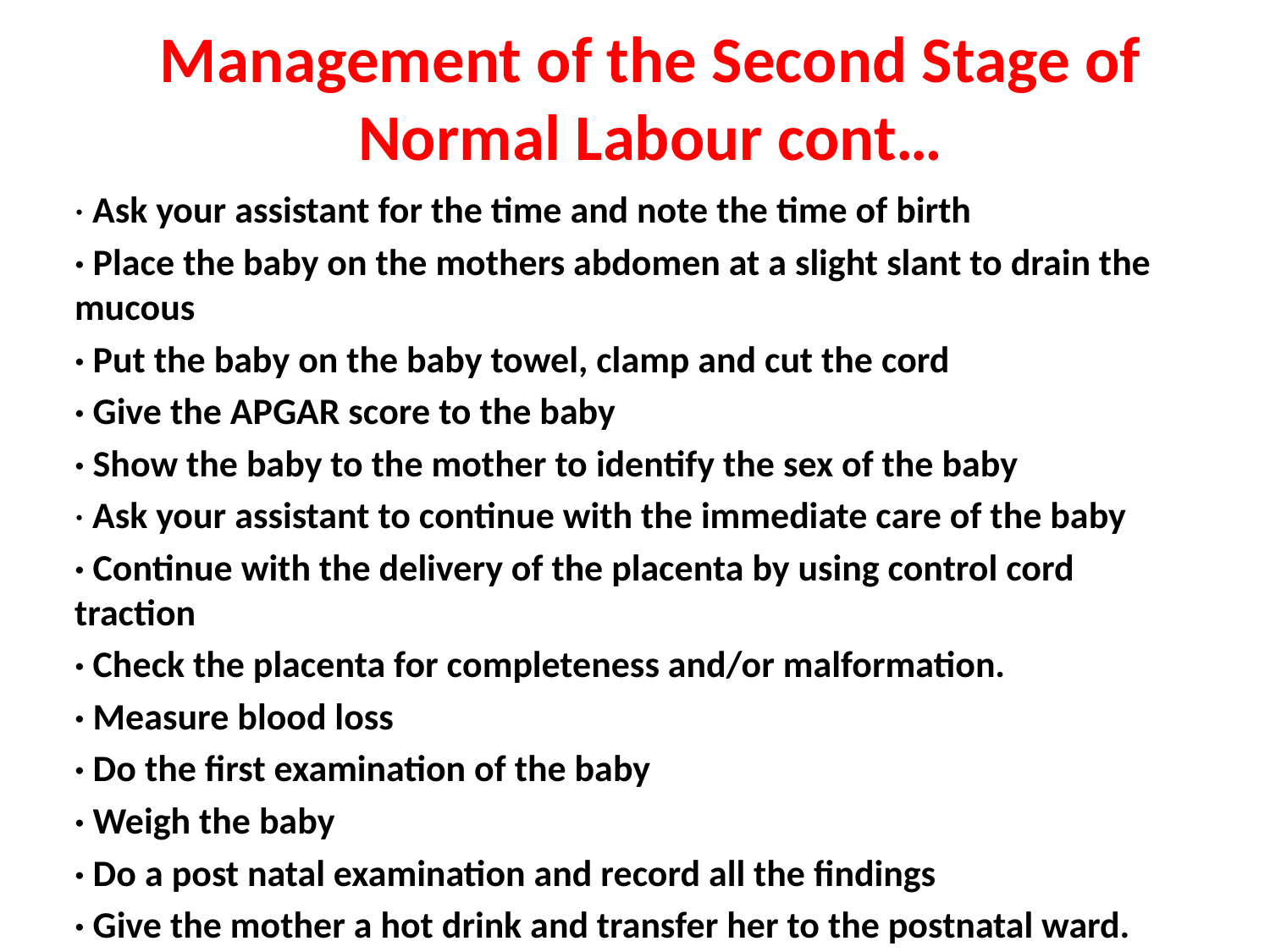

# Management of the Second Stage of Normal Labour cont…
· Ask your assistant for the time and note the time of birth
· Place the baby on the mothers abdomen at a slight slant to drain the mucous
· Put the baby on the baby towel, clamp and cut the cord
· Give the APGAR score to the baby
· Show the baby to the mother to identify the sex of the baby
· Ask your assistant to continue with the immediate care of the baby
· Continue with the delivery of the placenta by using control cord traction
· Check the placenta for completeness and/or malformation.
· Measure blood loss
· Do the first examination of the baby
· Weigh the baby
· Do a post natal examination and record all the findings
· Give the mother a hot drink and transfer her to the postnatal ward.